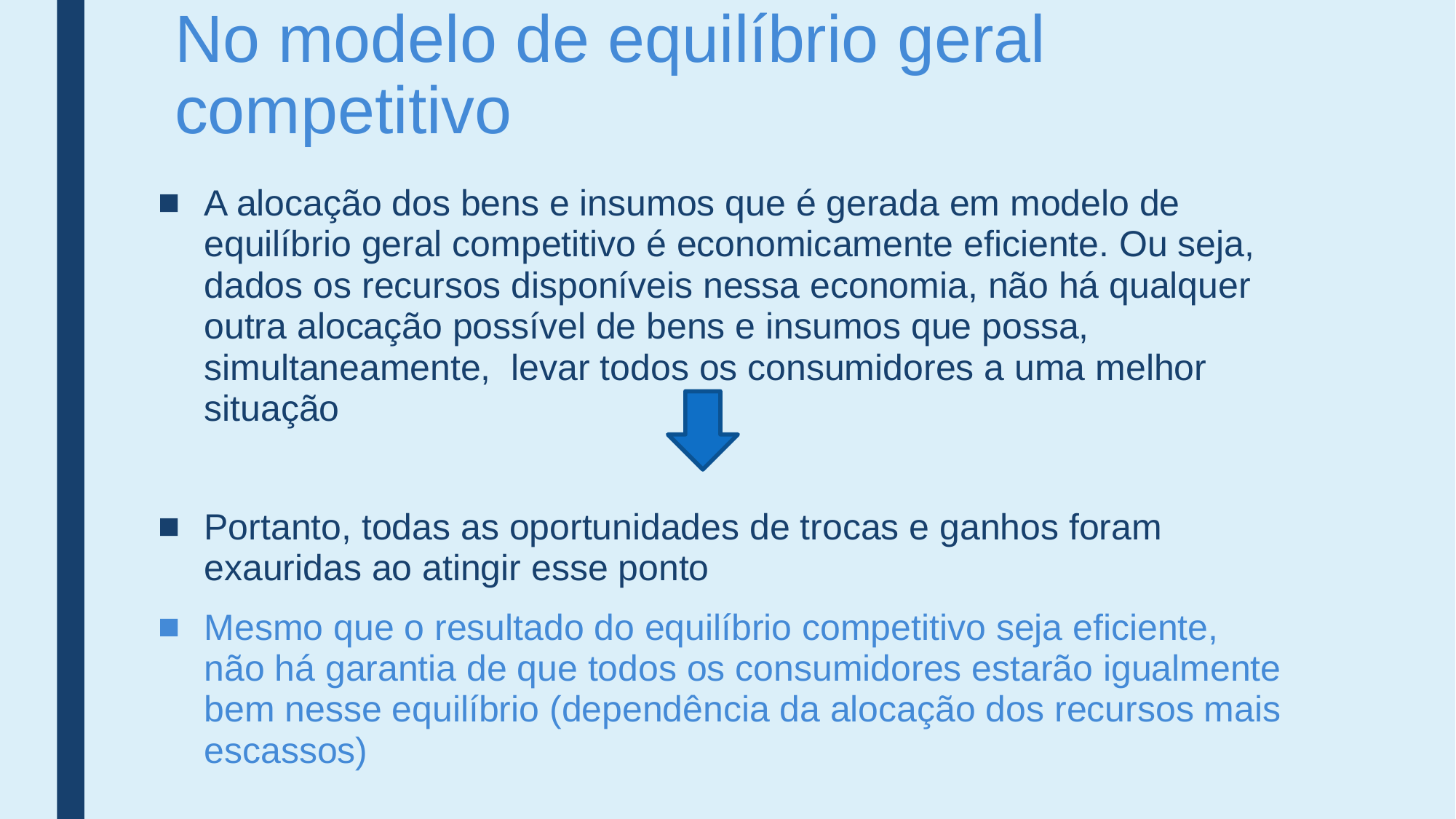

# No modelo de equilíbrio geral competitivo
A alocação dos bens e insumos que é gerada em modelo de equilíbrio geral competitivo é economicamente eficiente. Ou seja, dados os recursos disponíveis nessa economia, não há qualquer outra alocação possível de bens e insumos que possa, simultaneamente,  levar todos os consumidores a uma melhor situação

Portanto, todas as oportunidades de trocas e ganhos foram exauridas ao atingir esse ponto
Mesmo que o resultado do equilíbrio competitivo seja eficiente, não há garantia de que todos os consumidores estarão igualmente bem nesse equilíbrio (dependência da alocação dos recursos mais escassos)